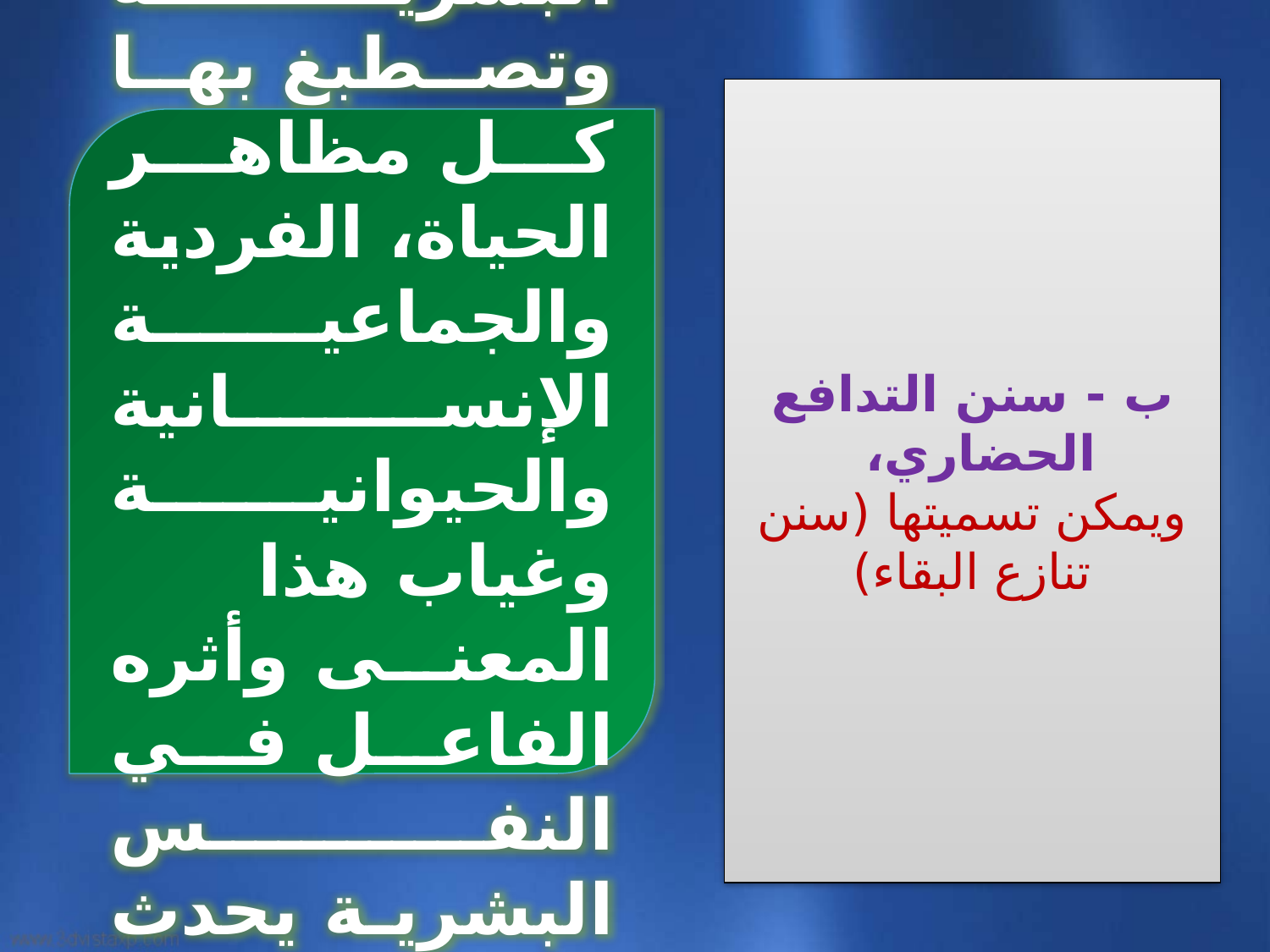

ب - سنن التدافع الحضاري،
ويمكن تسميتها (سنن تنازع البقاء)
وهي سنة اجتماعية تحكم سائر المجتمعات البشرية وتصطبغ بها كل مظاهر الحياة، الفردية والجماعية الإنسانية والحيوانية وغياب هذا المعنى وأثره الفاعل في النفس البشرية يحدث فيها الاعتقاد بالجبر والإرجاء وتعطيل الطاقات